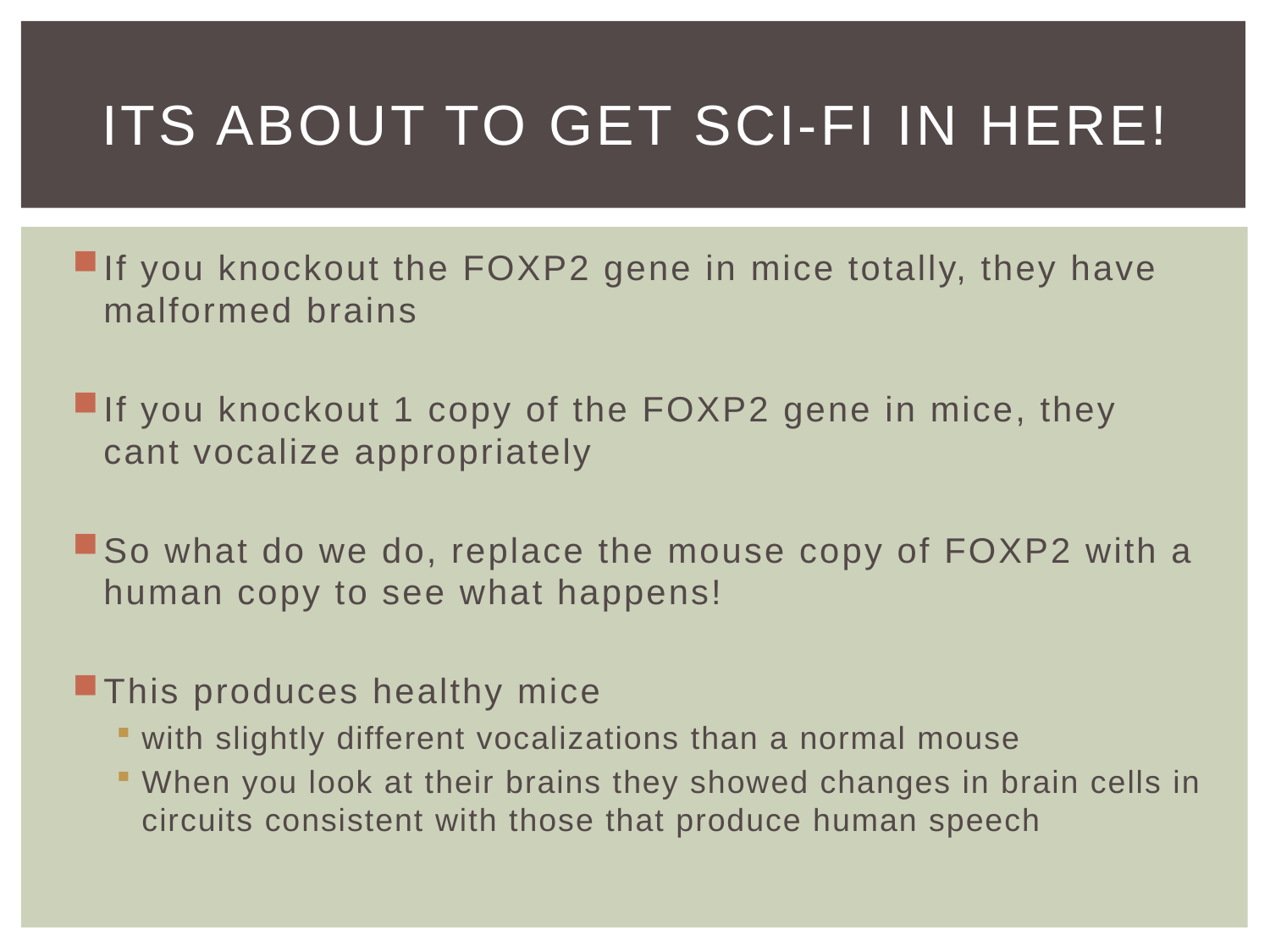

# Its about to get sci-fi in here!
If you knockout the FOXP2 gene in mice totally, they have malformed brains

If you knockout 1 copy of the FOXP2 gene in mice, they cant vocalize appropriately

So what do we do, replace the mouse copy of FOXP2 with a human copy to see what happens!

This produces healthy mice
with slightly different vocalizations than a normal mouse
When you look at their brains they showed changes in brain cells in circuits consistent with those that produce human speech